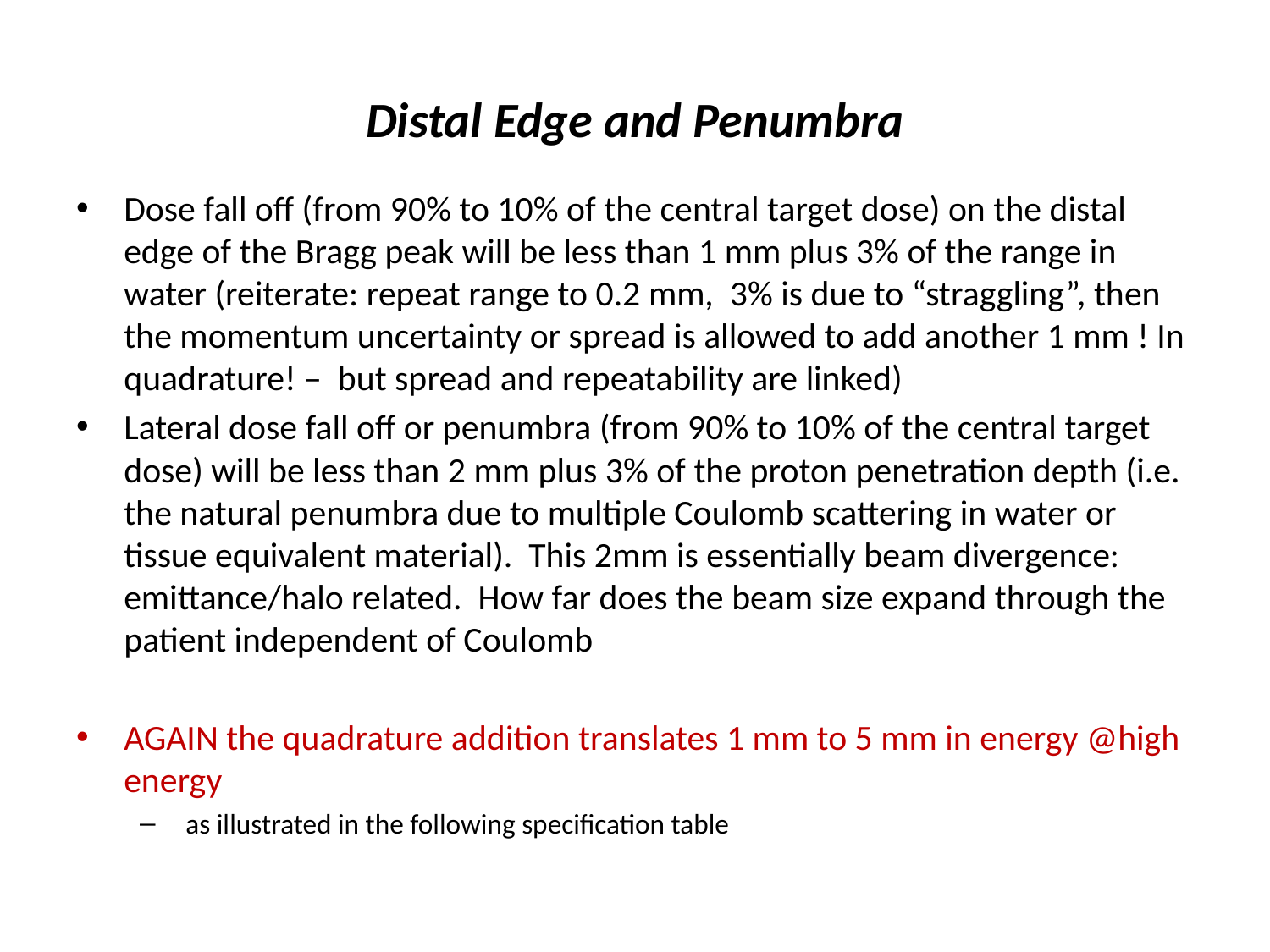

# Distal Edge and Penumbra
Dose fall off (from 90% to 10% of the central target dose) on the distal edge of the Bragg peak will be less than 1 mm plus 3% of the range in water (reiterate: repeat range to 0.2 mm,  3% is due to “straggling”, then the momentum uncertainty or spread is allowed to add another 1 mm ! In quadrature! –  but spread and repeatability are linked)
Lateral dose fall off or penumbra (from 90% to 10% of the central target dose) will be less than 2 mm plus 3% of the proton penetration depth (i.e. the natural penumbra due to multiple Coulomb scattering in water or tissue equivalent material).  This 2mm is essentially beam divergence: emittance/halo related.  How far does the beam size expand through the patient independent of Coulomb

AGAIN the quadrature addition translates 1 mm to 5 mm in energy @high energy
 as illustrated in the following specification table